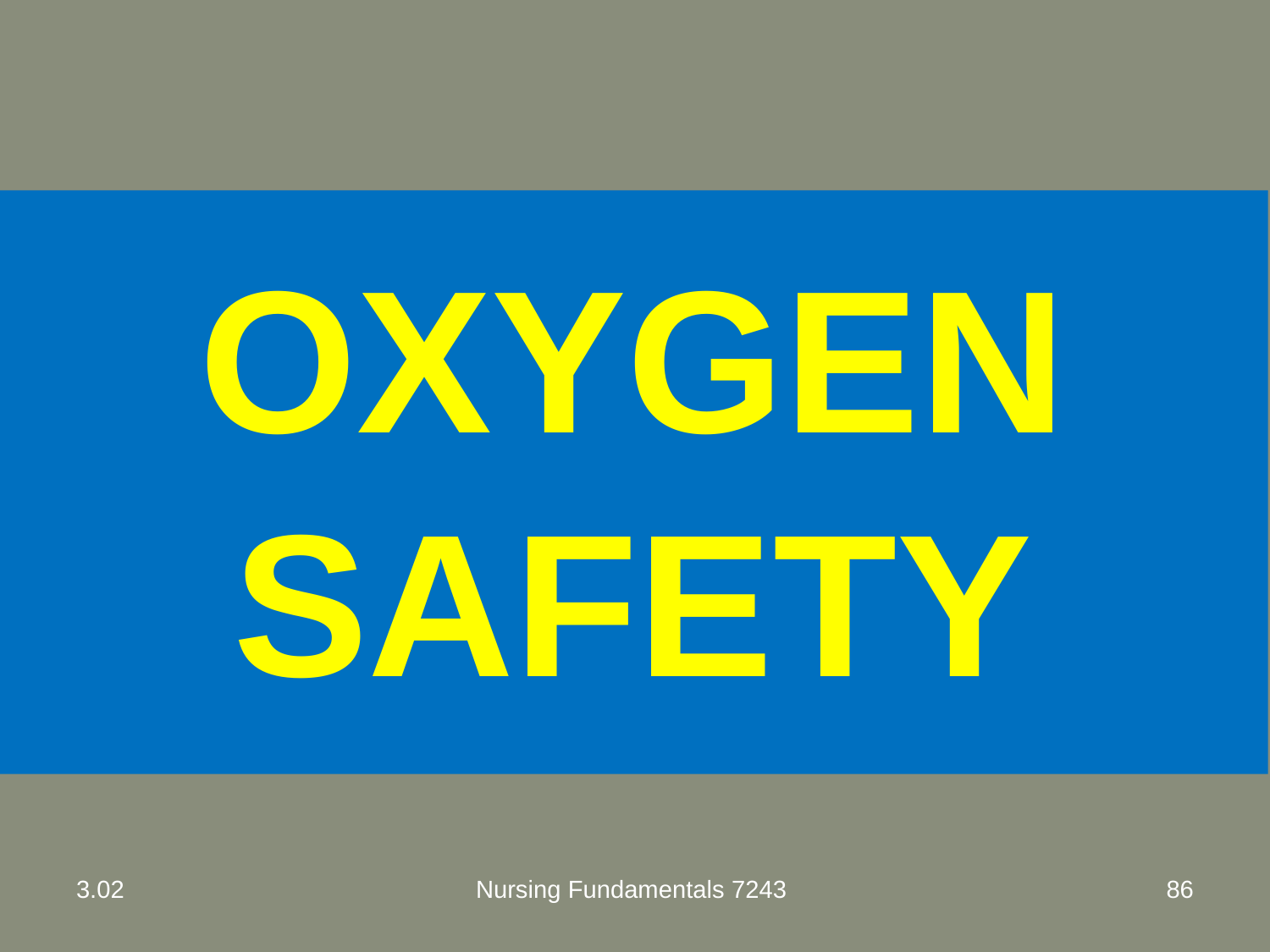

OXYGEN SAFETY

3.02
Nursing Fundamentals 7243
86